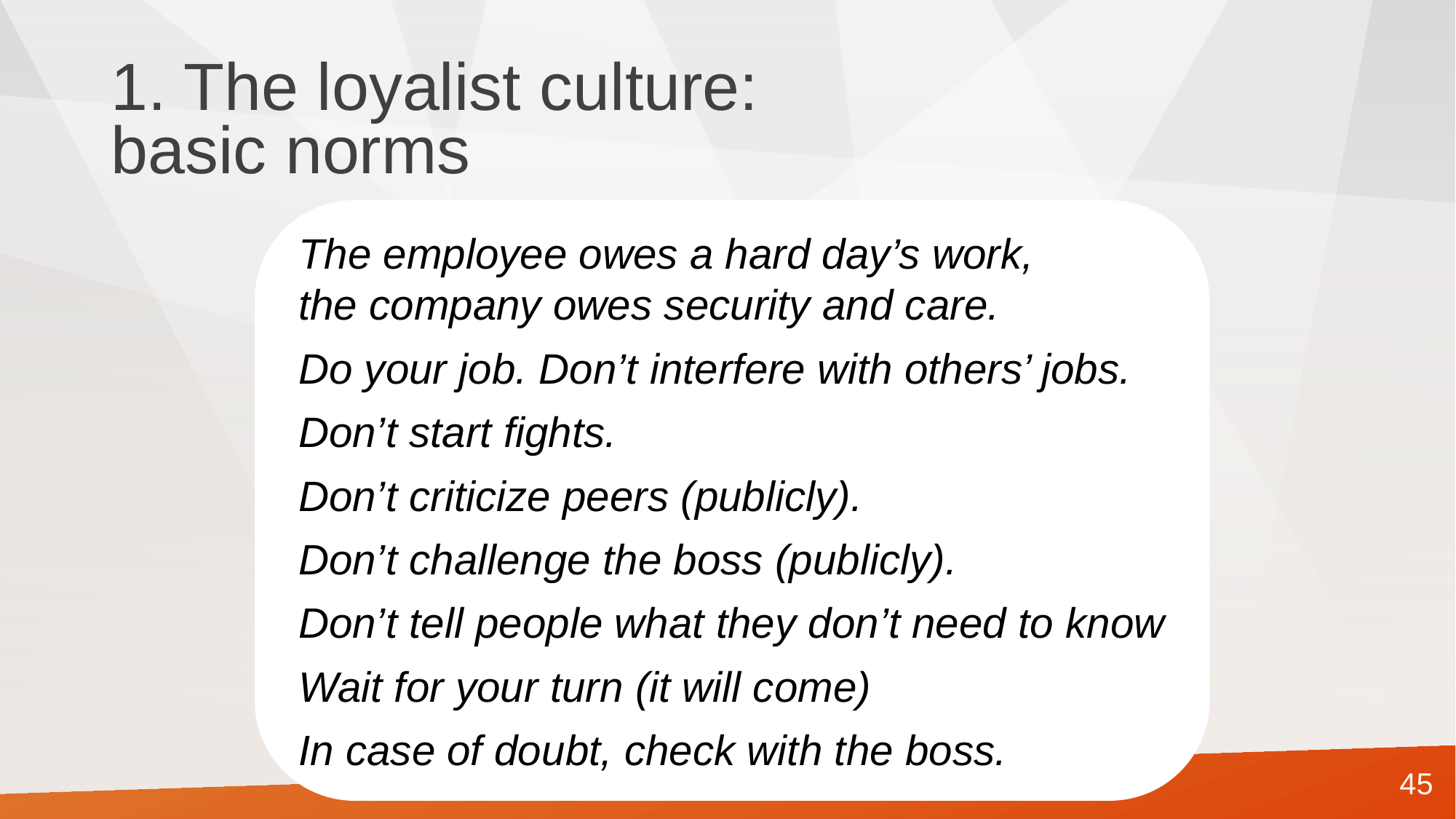

# 1. The loyalist culture: basic norms
The employee owes a hard day’s work,
the company owes security and care.
Do your job. Don’t interfere with others’ jobs.
Don’t start fights.
Don’t criticize peers (publicly).
Don’t challenge the boss (publicly).
Don’t tell people what they don’t need to know
Wait for your turn (it will come)
In case of doubt, check with the boss.
45